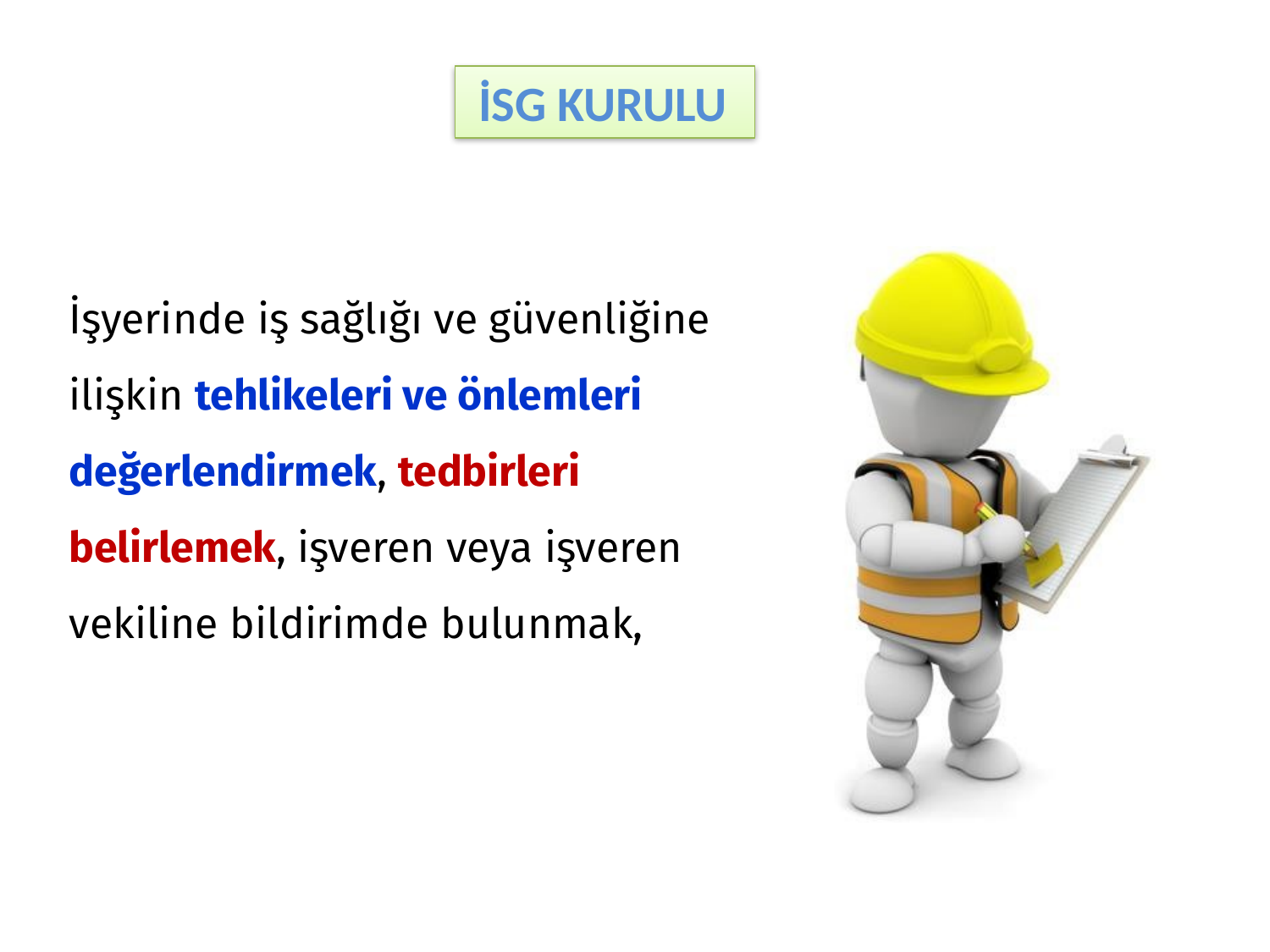

İSG KURULU
İSG KURULU

İşyerinde iş sağlığı ve güvenliğine ilişkin tehlikeleri ve önlemleri değerlendirmek, tedbirleri belirlemek, işveren veya işveren vekiline bildirimde bulunmak,